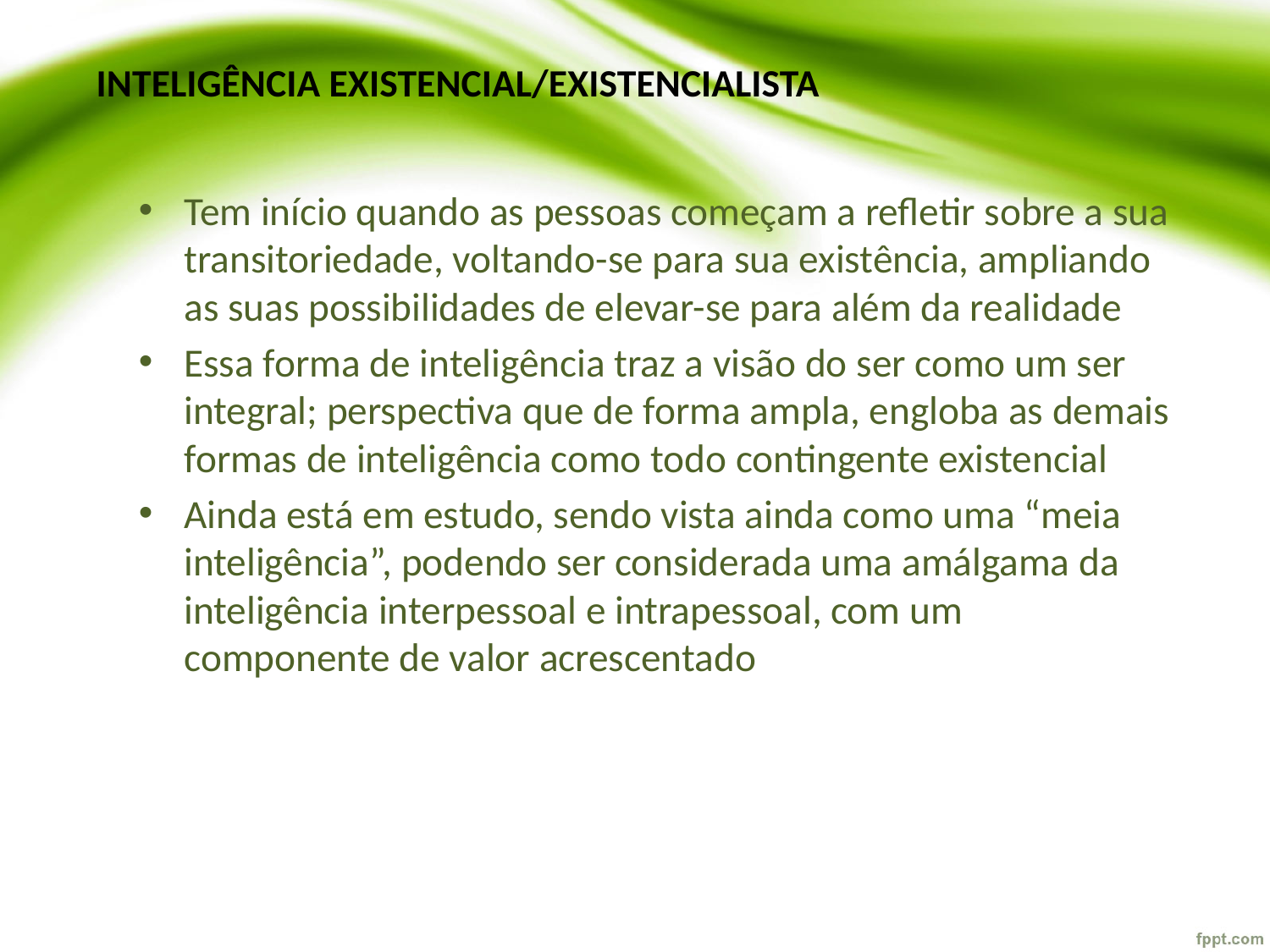

# INTELIGÊNCIA EXISTENCIAL/EXISTENCIALISTA
Tem início quando as pessoas começam a refletir sobre a sua transitoriedade, voltando-se para sua existência, ampliando as suas possibilidades de elevar-se para além da realidade
Essa forma de inteligência traz a visão do ser como um ser integral; perspectiva que de forma ampla, engloba as demais formas de inteligência como todo contingente existencial
Ainda está em estudo, sendo vista ainda como uma “meia inteligência”, podendo ser considerada uma amálgama da inteligência interpessoal e intrapessoal, com um componente de valor acrescentado